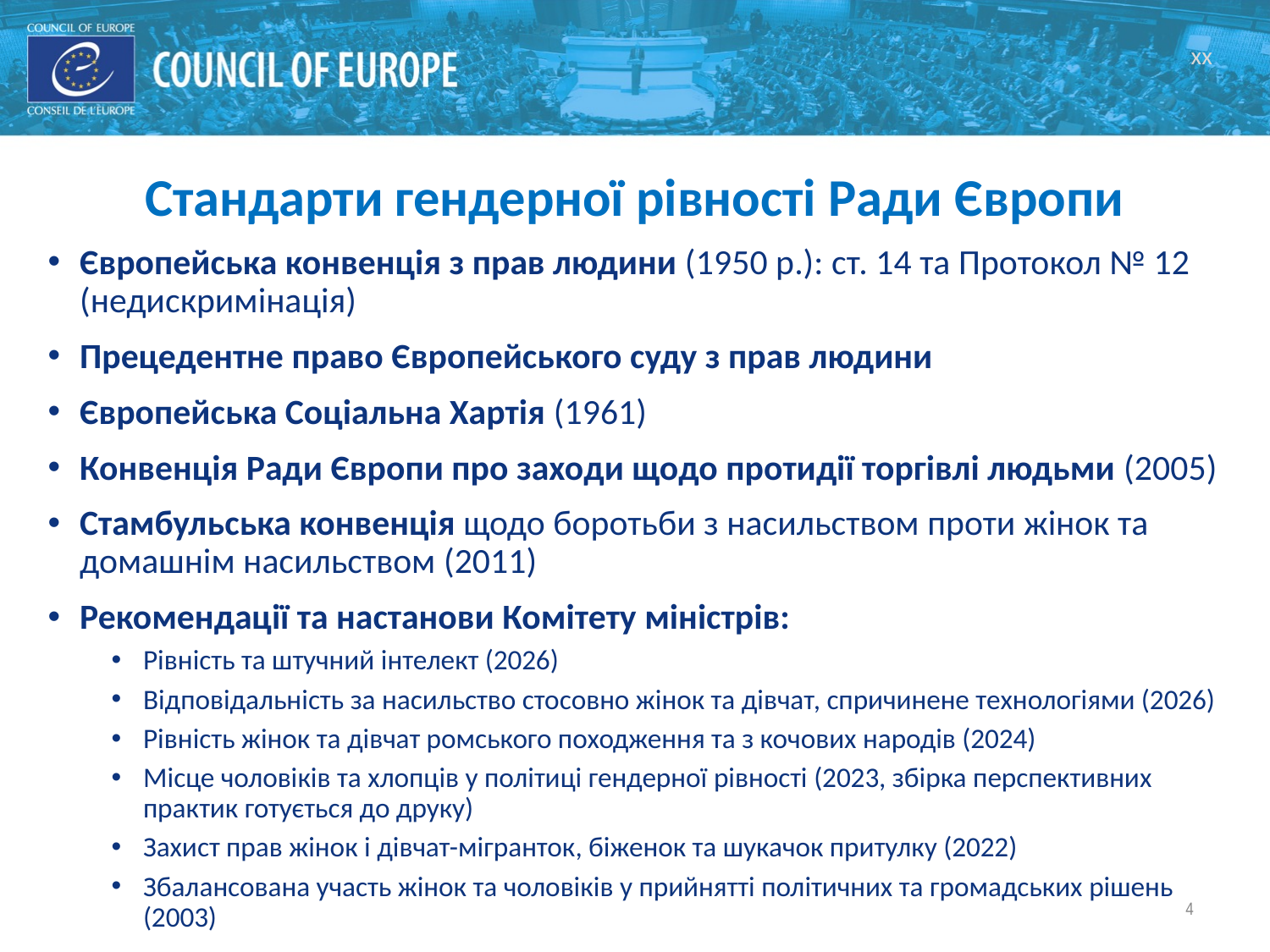

xx

Стандарти гендерної рівності Ради Європи
Європейська конвенція з прав людини (1950 р.): ст. 14 та Протокол № 12 (недискримінація)
Прецедентне право Європейського суду з прав людини
Європейська Соціальна Хартія (1961)
Конвенція Ради Європи про заходи щодо протидії торгівлі людьми (2005)
Стамбульська конвенція щодо боротьби з насильством проти жінок та домашнім насильством (2011)
Рекомендації та настанови Комітету міністрів:
Рівність та штучний інтелект (2026)
Відповідальність за насильство стосовно жінок та дівчат, спричинене технологіями (2026)
Рівність жінок та дівчат ромського походження та з кочових народів (2024)
Місце чоловіків та хлопців у політиці гендерної рівності (2023, збірка перспективних практик готується до друку)
Захист прав жінок і дівчат-мігранток, біженок та шукачок притулку (2022)
Збалансована участь жінок та чоловіків у прийнятті політичних та громадських рішень (2003)

4